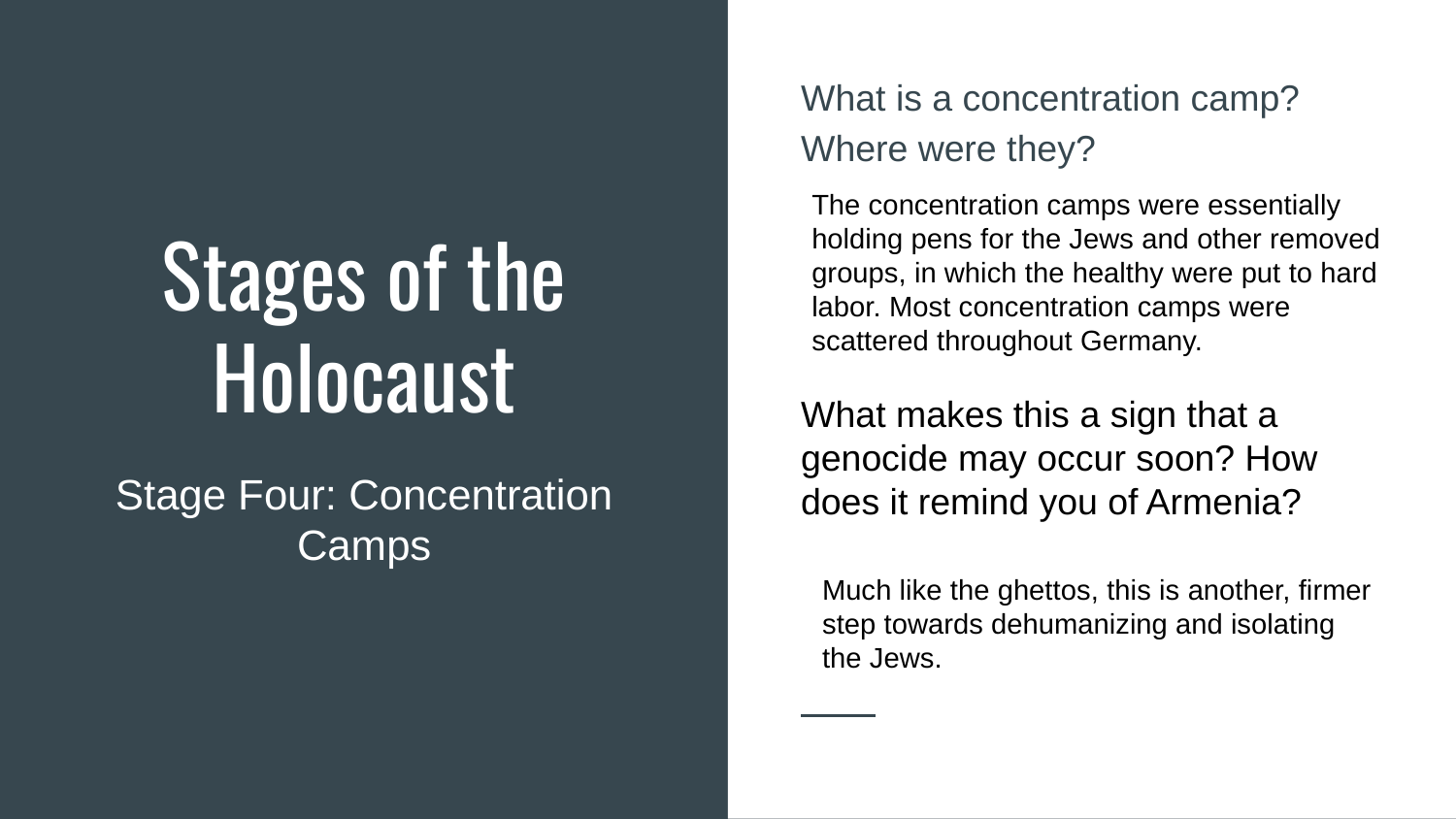

What is a concentration camp? Where were they?
# Stages of the Holocaust
The concentration camps were essentially holding pens for the Jews and other removed groups, in which the healthy were put to hard labor. Most concentration camps were scattered throughout Germany.
What makes this a sign that a genocide may occur soon? How does it remind you of Armenia?
Stage Four: Concentration Camps

Much like the ghettos, this is another, firmer step towards dehumanizing and isolating the Jews.